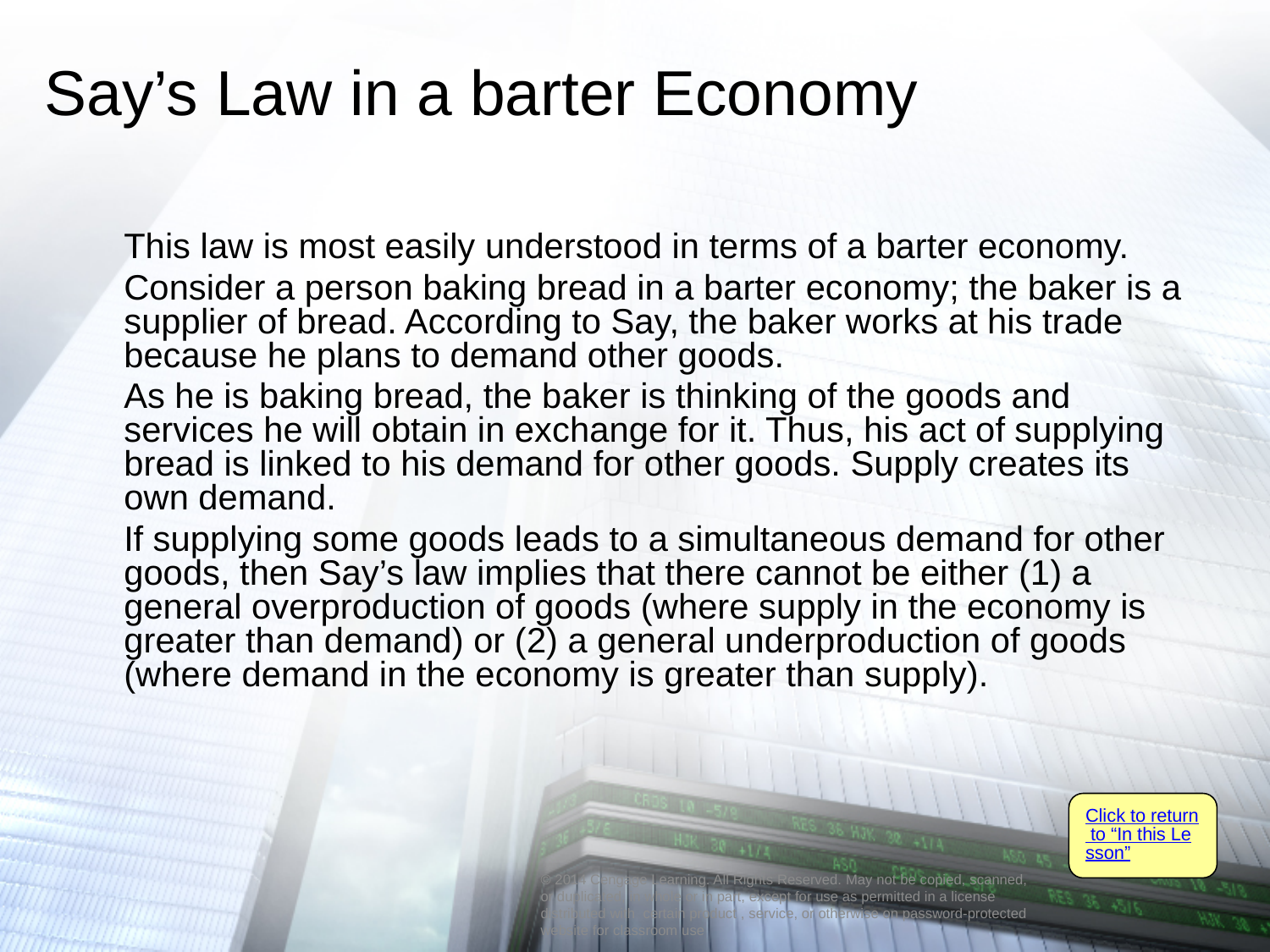

# Say’s Law in a barter Economy
 	This law is most easily understood in terms of a barter economy.
	Consider a person baking bread in a barter economy; the baker is a supplier of bread. According to Say, the baker works at his trade because he plans to demand other goods.
 	As he is baking bread, the baker is thinking of the goods and services he will obtain in exchange for it. Thus, his act of supplying bread is linked to his demand for other goods. Supply creates its own demand.
	If supplying some goods leads to a simultaneous demand for other goods, then Say’s law implies that there cannot be either (1) a general overproduction of goods (where supply in the economy is greater than demand) or (2) a general underproduction of goods (where demand in the economy is greater than supply).
Click to return to “In this Lesson”
© 2014 Cengage Learning. All Rights Reserved. May not be copied, scanned, or duplicated, in whole or in part, except for use as permitted in a license distributed with  certain product , service, or otherwise on password-protected website for classroom use